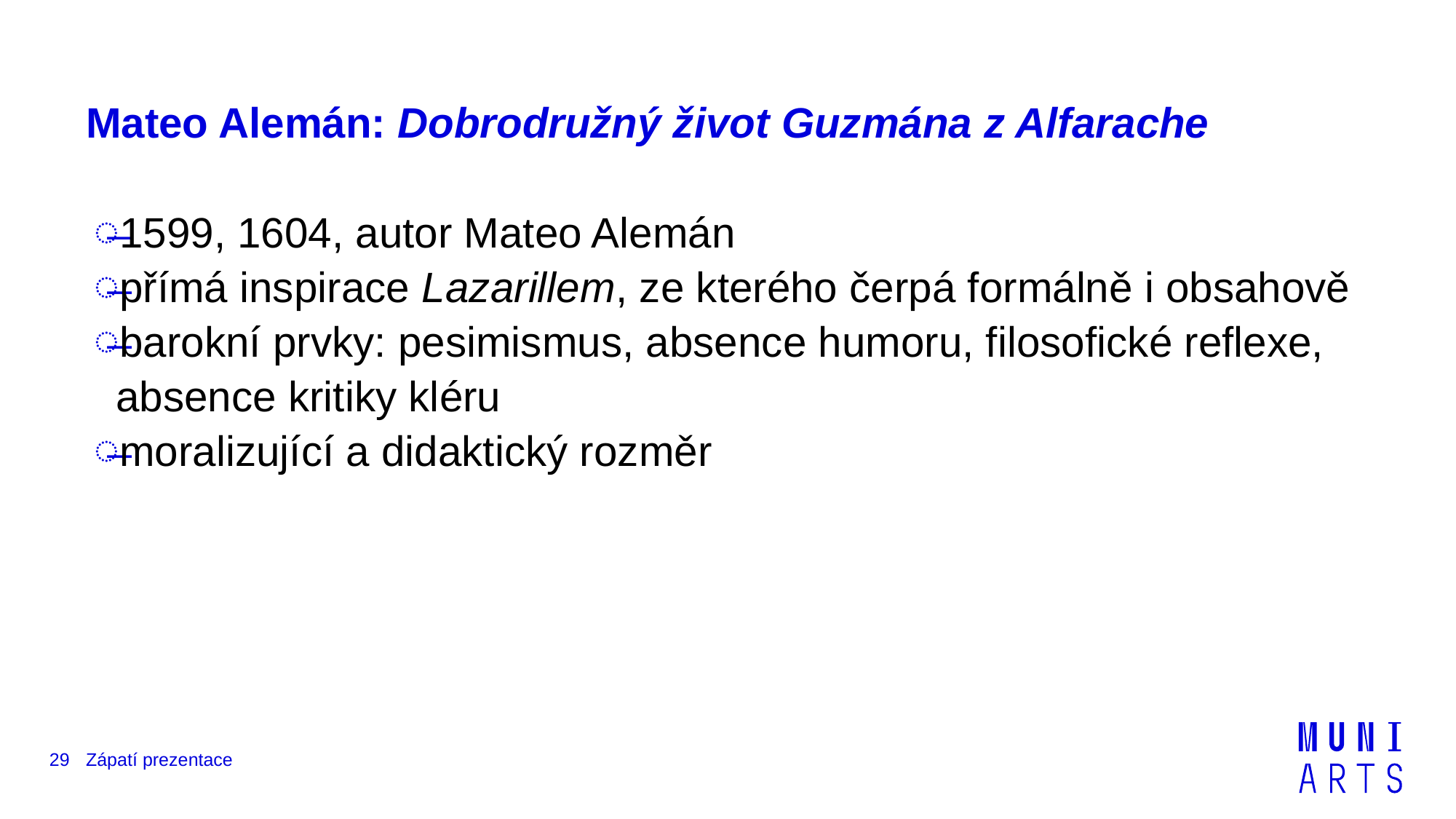

# Mateo Alemán: Dobrodružný život Guzmána z Alfarache
1599, 1604, autor Mateo Alemán
přímá inspirace Lazarillem, ze kterého čerpá formálně i obsahově
barokní prvky: pesimismus, absence humoru, filosofické reflexe, absence kritiky kléru
moralizující a didaktický rozměr

29
Zápatí prezentace